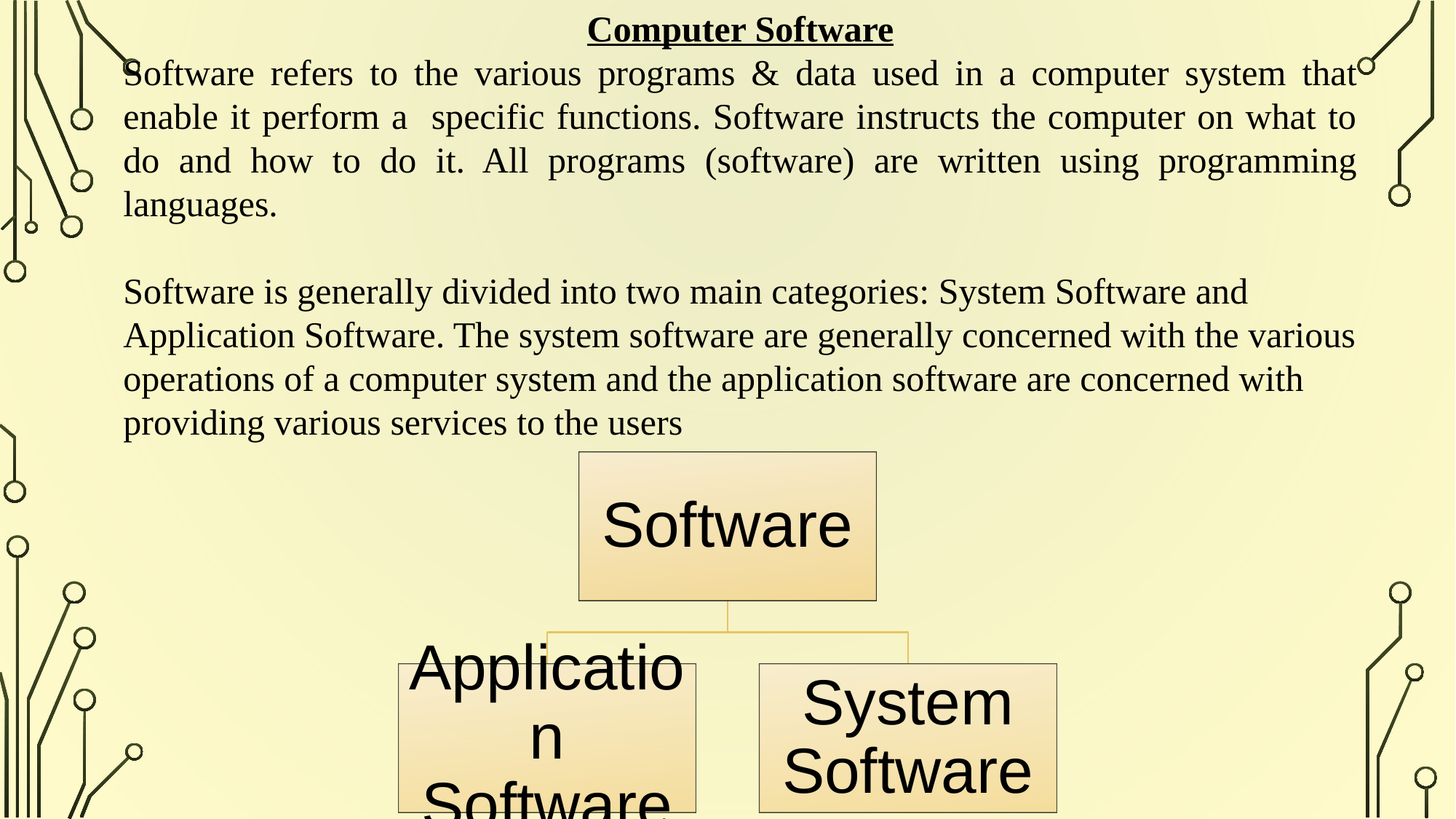

Computer Software
Software refers to the various programs & data used in a computer system that enable it perform a  specific functions. Software instructs the computer on what to do and how to do it. All programs (software) are written using programming languages.

Software is generally divided into two main categories: System Software and Application Software. The system software are generally concerned with the various operations of a computer system and the application software are concerned with providing various services to the users
Software
Application Software
System Software